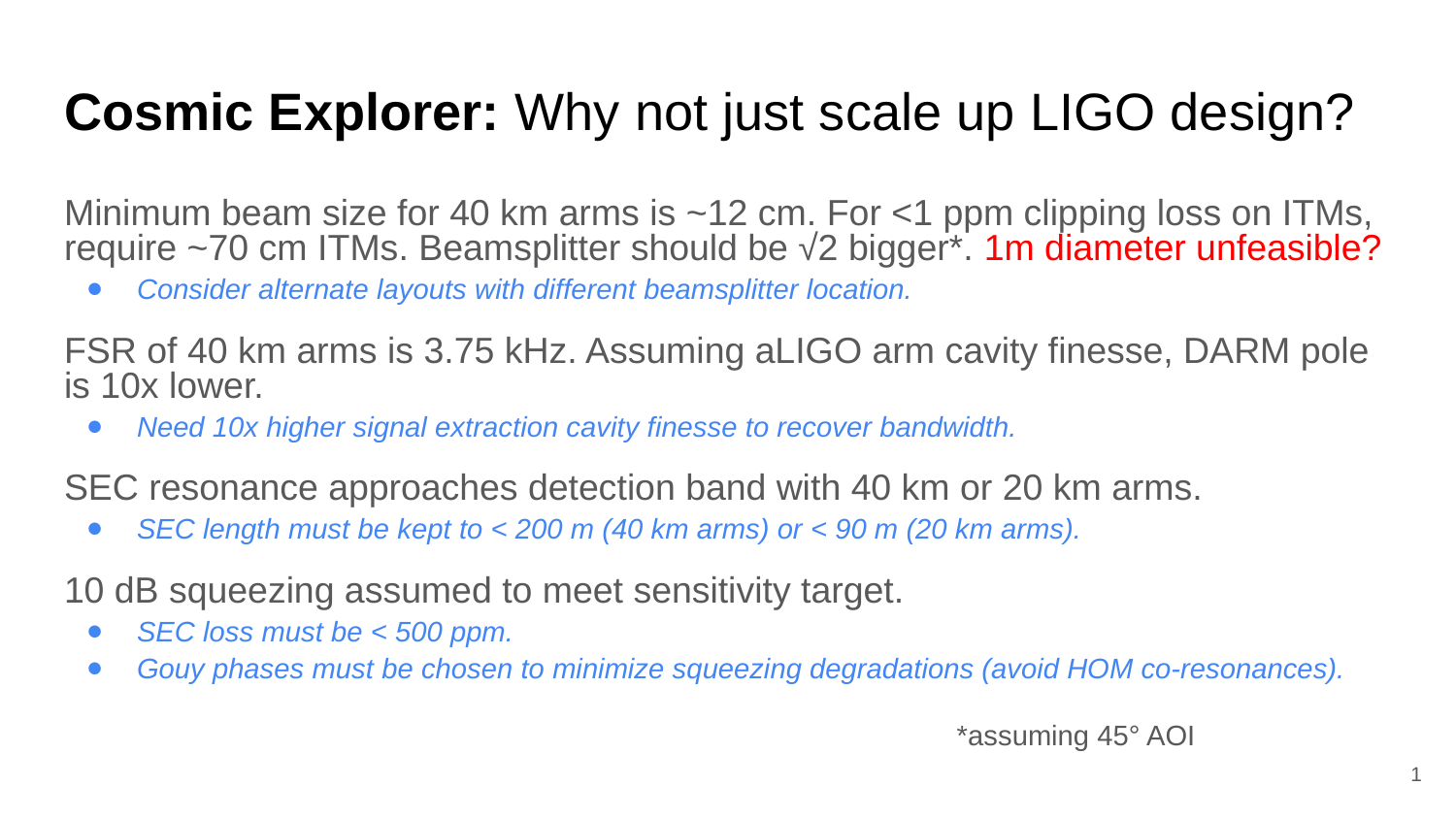

# Cosmic Explorer: Why not just scale up LIGO design?
Minimum beam size for 40 km arms is ~12 cm. For <1 ppm clipping loss on ITMs, require ~70 cm ITMs. Beamsplitter should be √2 bigger*. 1m diameter unfeasible?
Consider alternate layouts with different beamsplitter location.
FSR of 40 km arms is 3.75 kHz. Assuming aLIGO arm cavity finesse, DARM pole is 10x lower.
Need 10x higher signal extraction cavity finesse to recover bandwidth.
SEC resonance approaches detection band with 40 km or 20 km arms.
SEC length must be kept to < 200 m (40 km arms) or < 90 m (20 km arms).
10 dB squeezing assumed to meet sensitivity target.
SEC loss must be < 500 ppm.
Gouy phases must be chosen to minimize squeezing degradations (avoid HOM co-resonances).
*assuming 45° AOI
1